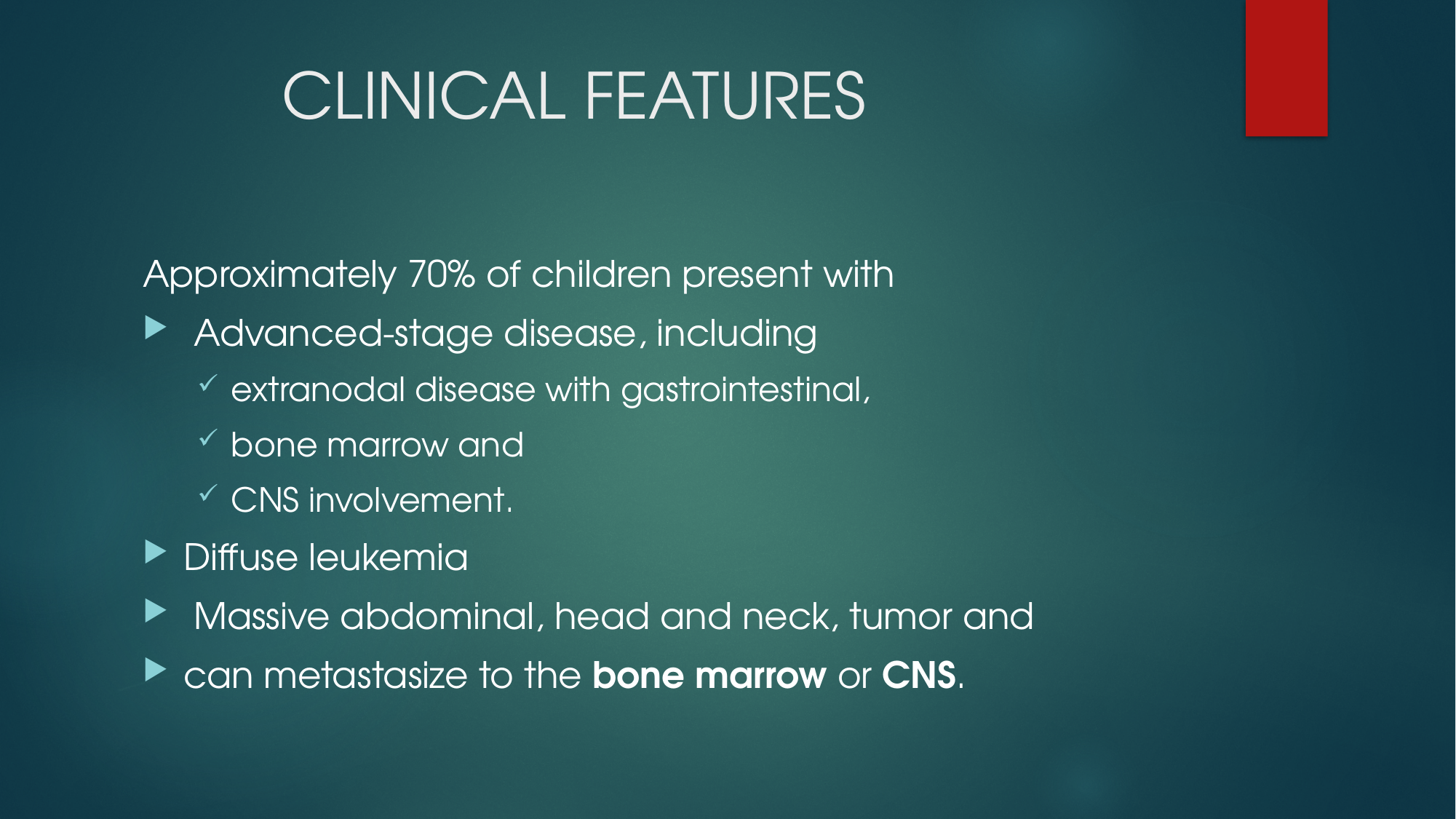

# CLINICAL FEATURES
Approximately 70% of children present with
 Advanced-stage disease, including
extranodal disease with gastrointestinal,
bone marrow and
CNS involvement.
Diffuse leukemia
 Massive abdominal, head and neck, tumor and
can metastasize to the bone marrow or CNS.